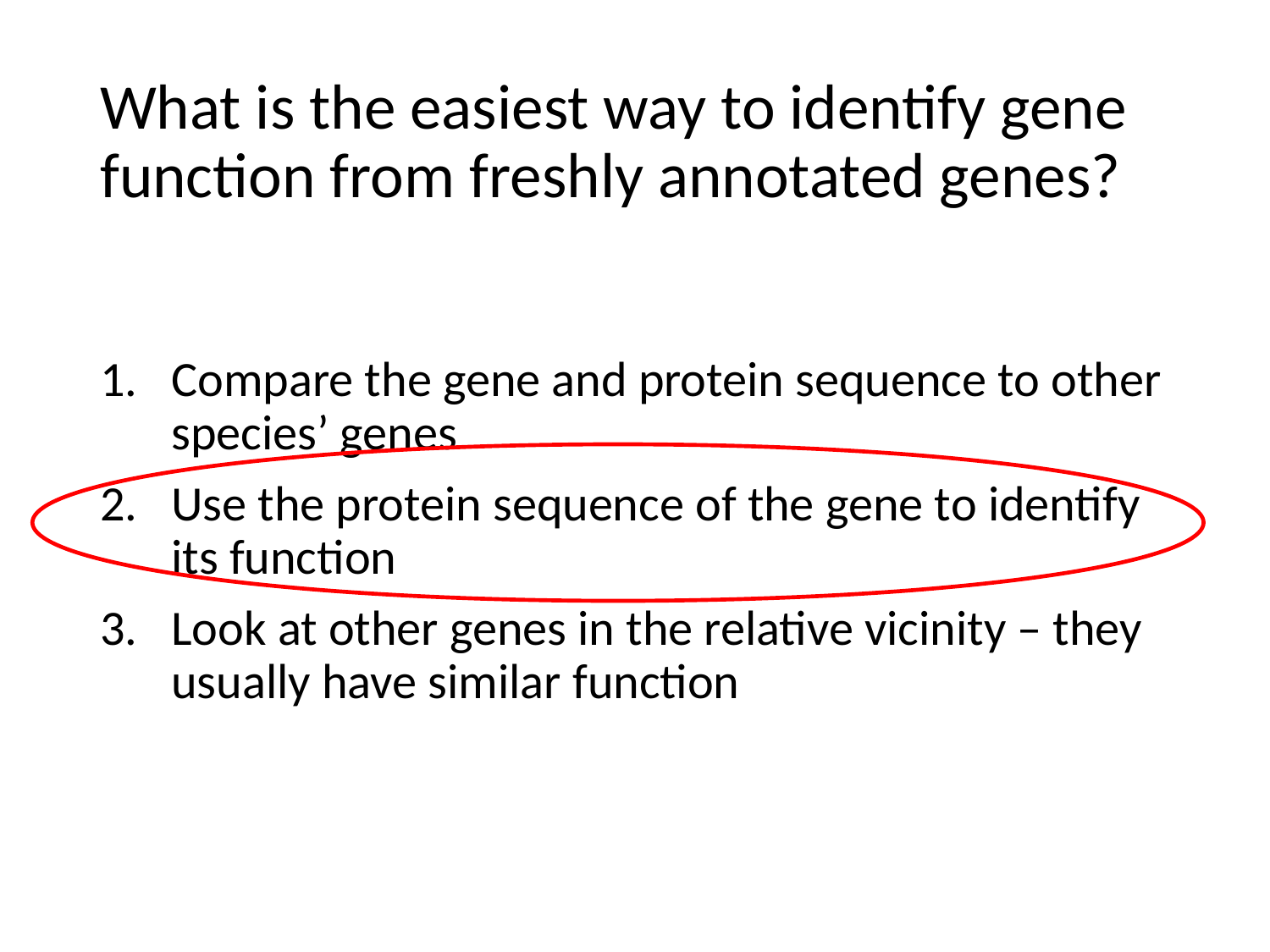

# What is the easiest way to identify gene function from freshly annotated genes?
Compare the gene and protein sequence to other species’ genes
Use the protein sequence of the gene to identify its function
Look at other genes in the relative vicinity – they usually have similar function